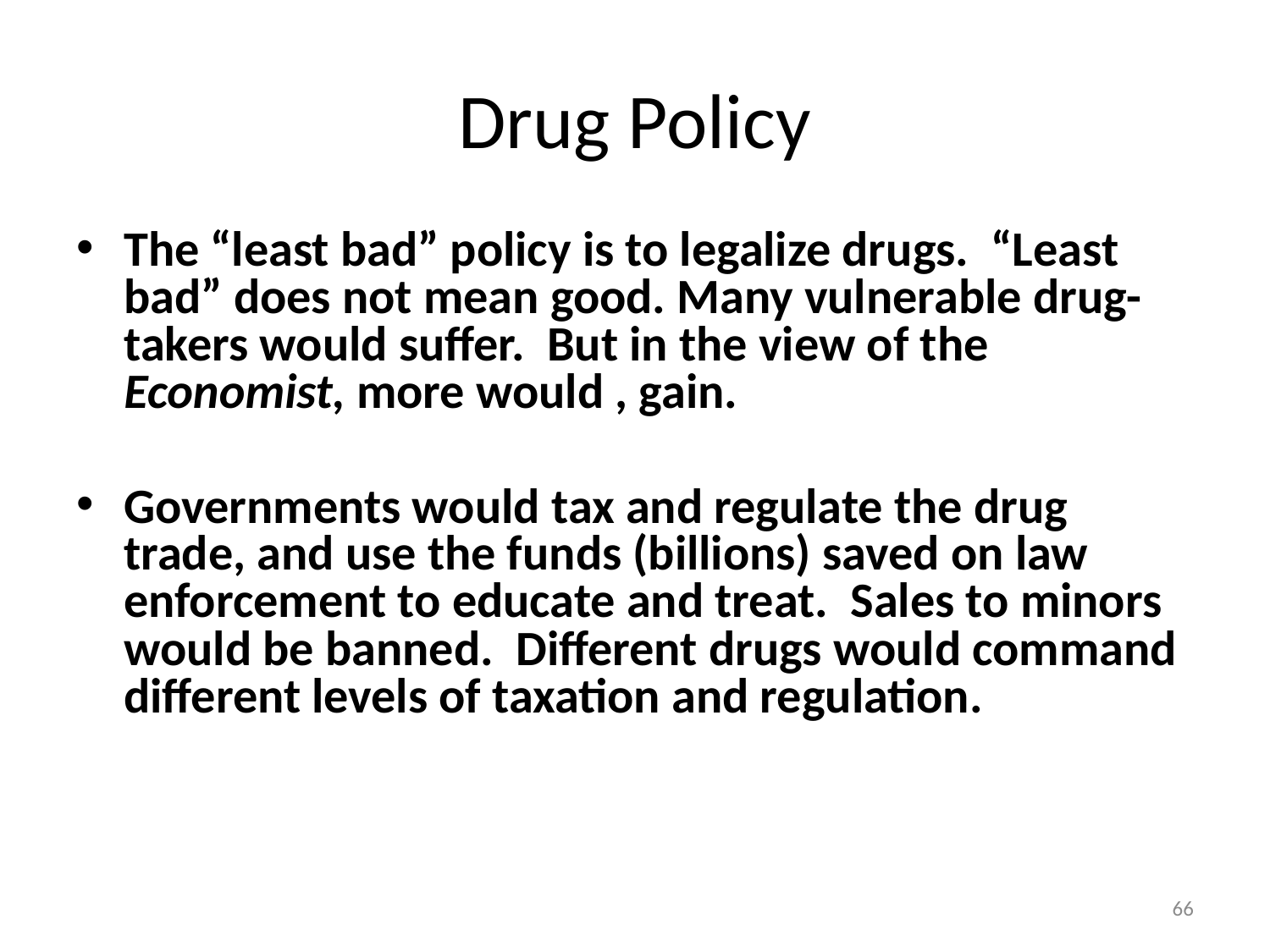

# Drug Policy
The “least bad” policy is to legalize drugs.  “Least bad” does not mean good. Many vulnerable drug-takers would suffer.  But in the view of the Economist, more would , gain.

Governments would tax and regulate the drug trade, and use the funds (billions) saved on law enforcement to educate and treat.  Sales to minors would be banned.  Different drugs would command different levels of taxation and regulation.

66